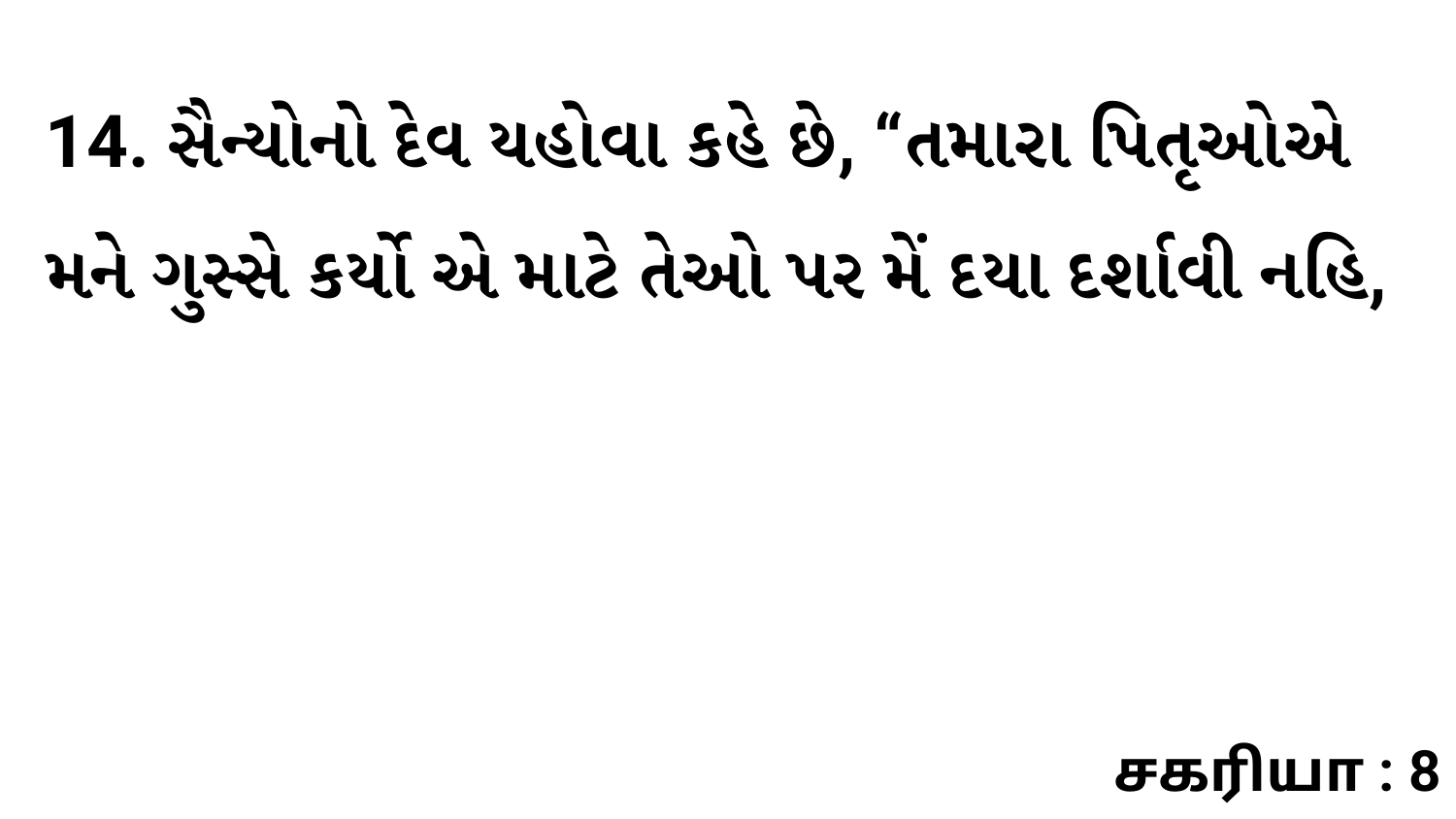

14. સૈન્યોનો દેવ યહોવા કહે છે, “તમારા પિતૃઓએ મને ગુસ્સે કર્યો એ માટે તેઓ પર મેં દયા દર્શાવી નહિ,
சகரியா : 8